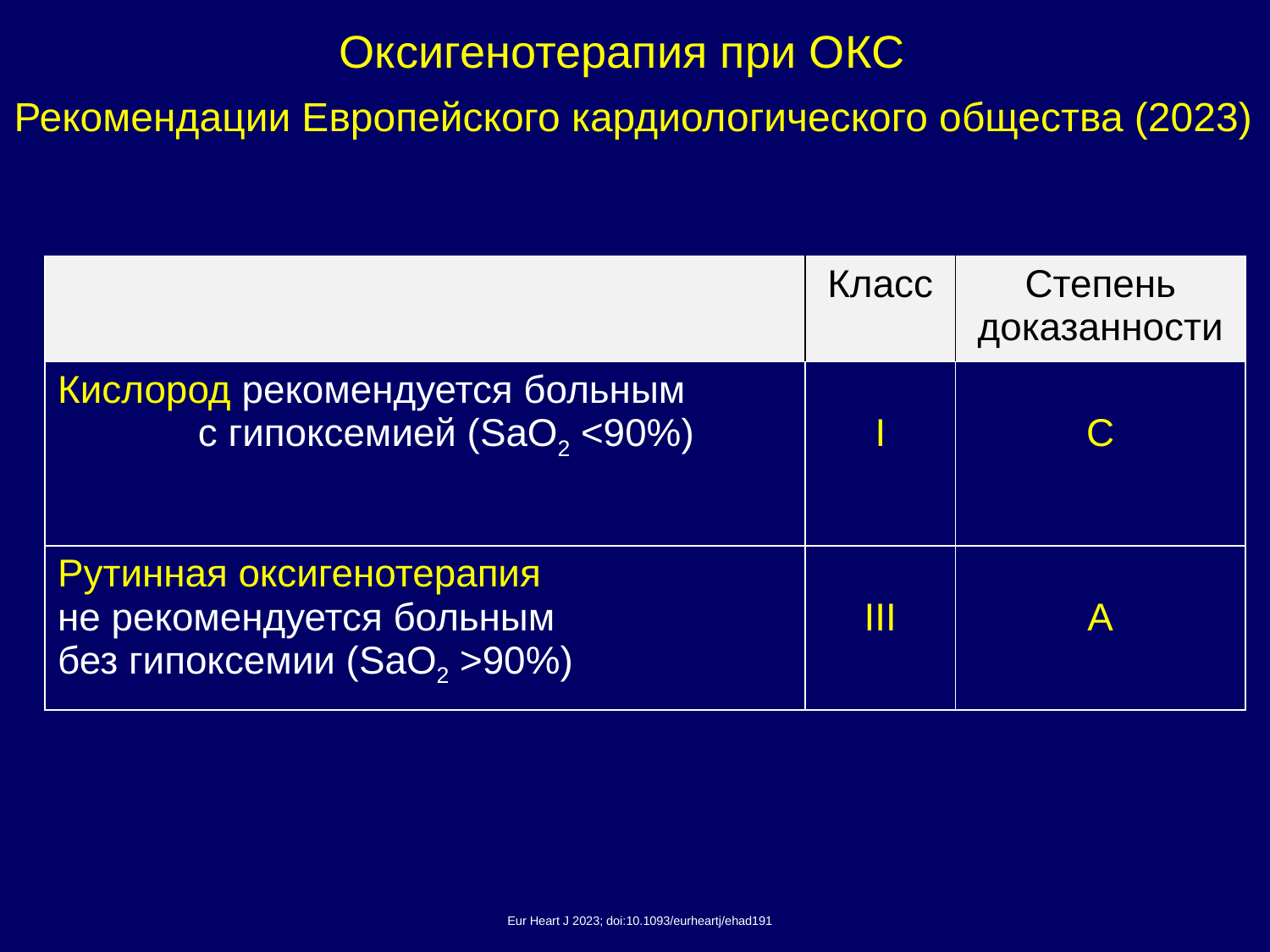

Оксигенотерапия при ОКС
Рекомендации Европейского кардиологического общества (2023)
|  | Класс | Степень доказанности |
| --- | --- | --- |
| Кислород рекомендуется больным с гипоксемией (SaO2 <90%) | I | C |
| Рутинная оксигенотерапия не рекомендуется больным без гипоксемии (SaO2 >90%) | III | А |
Eur Heart J 2023; doi:10.1093/eurheartj/ehad191